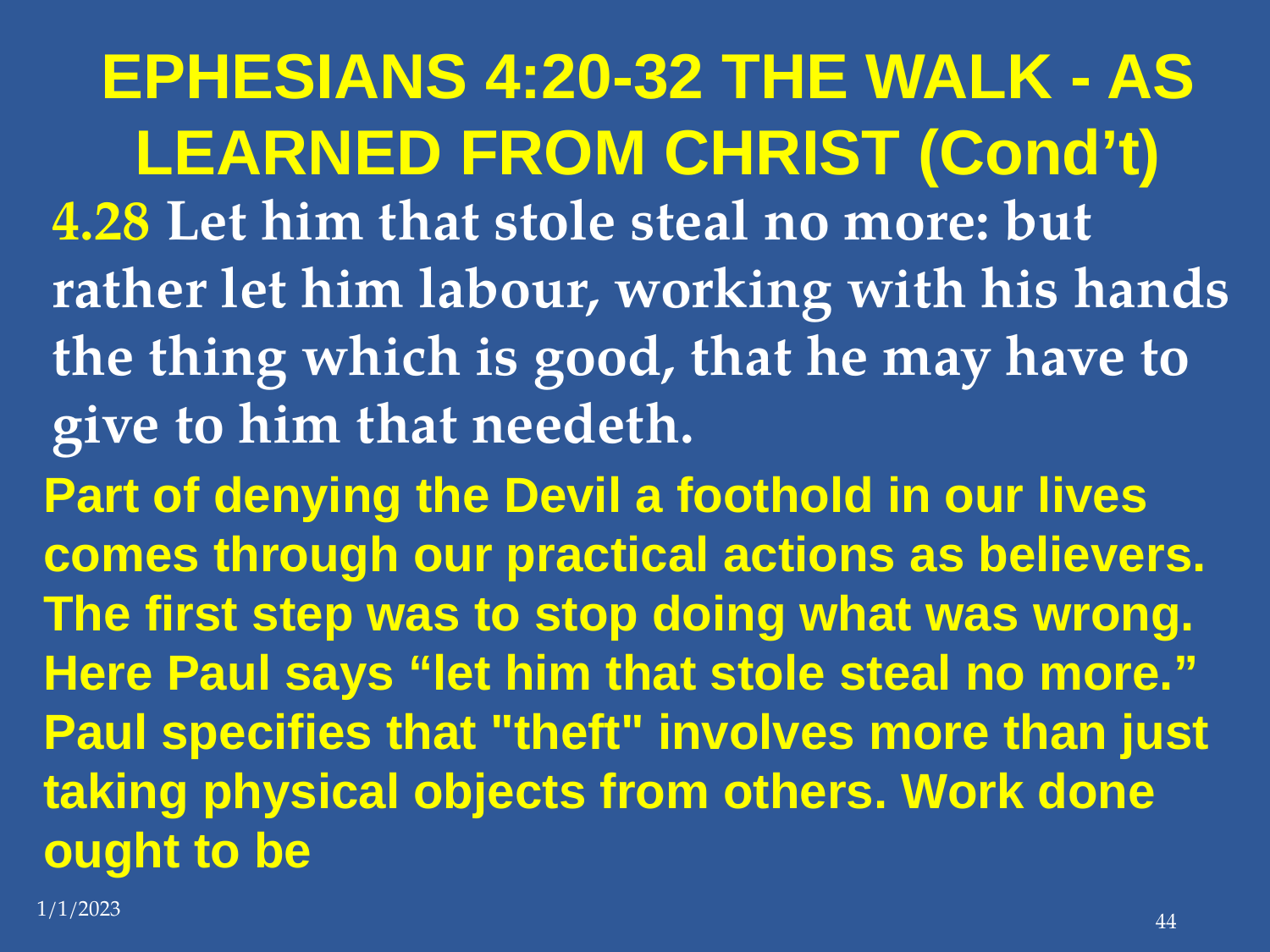

# EPHESIANS 4:20-32 THE WALK - AS LEARNED FROM CHRIST (Cond’t)
4.28 Let him that stole steal no more: but rather let him labour, working with his hands the thing which is good, that he may have to give to him that needeth.
Part of denying the Devil a foothold in our lives comes through our practical actions as believers. The first step was to stop doing what was wrong. Here Paul says “let him that stole steal no more.” Paul specifies that "theft" involves more than just taking physical objects from others. Work done ought to be
1/1/2023
44